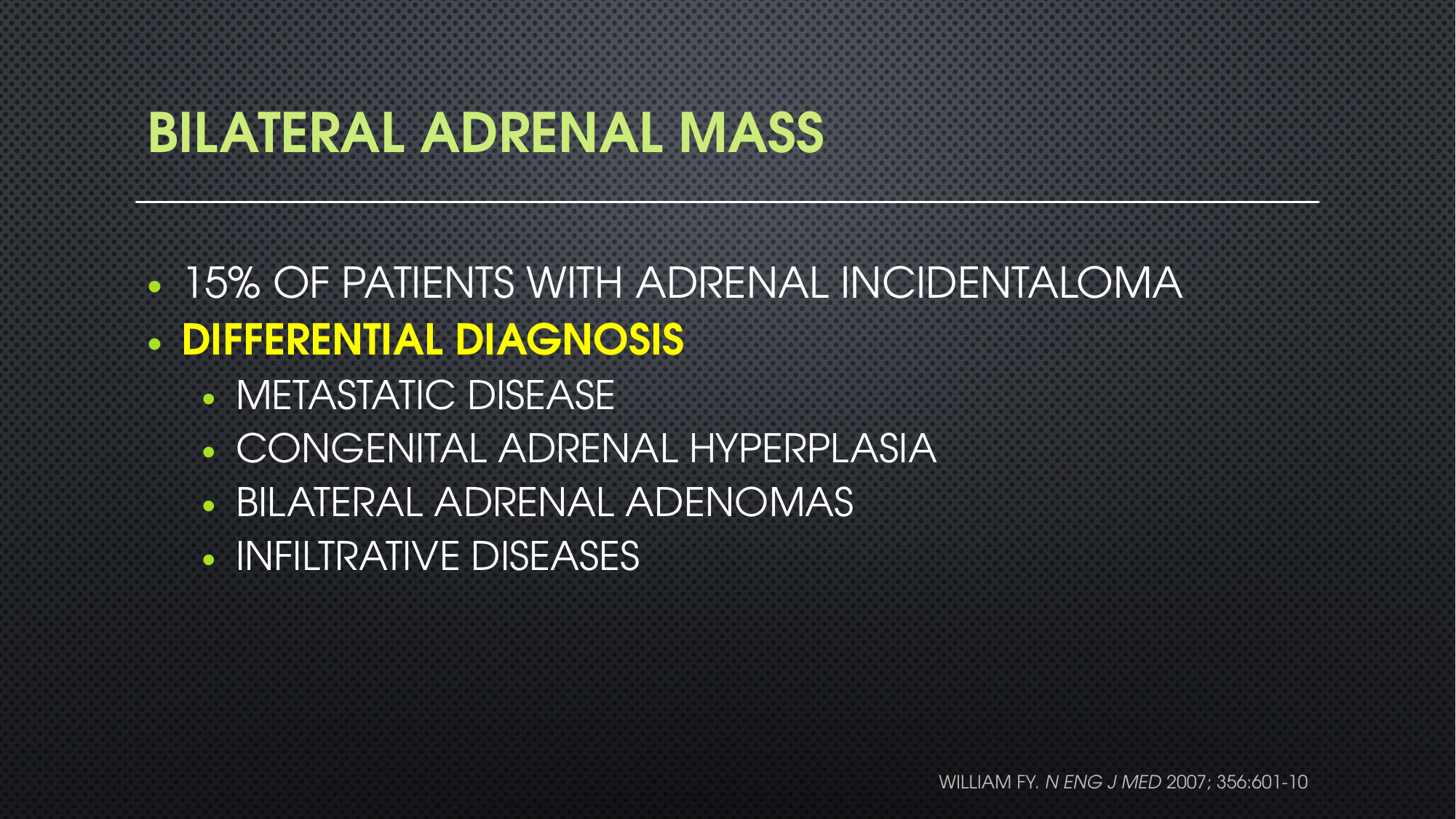

# bilateral adrenal mass
15% of patients with adrenal incidentaloma
differential diagnosis
metastatic disease
congenital adrenal hyperplasia
bilateral adrenal adenomas
infiltrative diseases

william fy. n eng j med 2007; 356:601-10